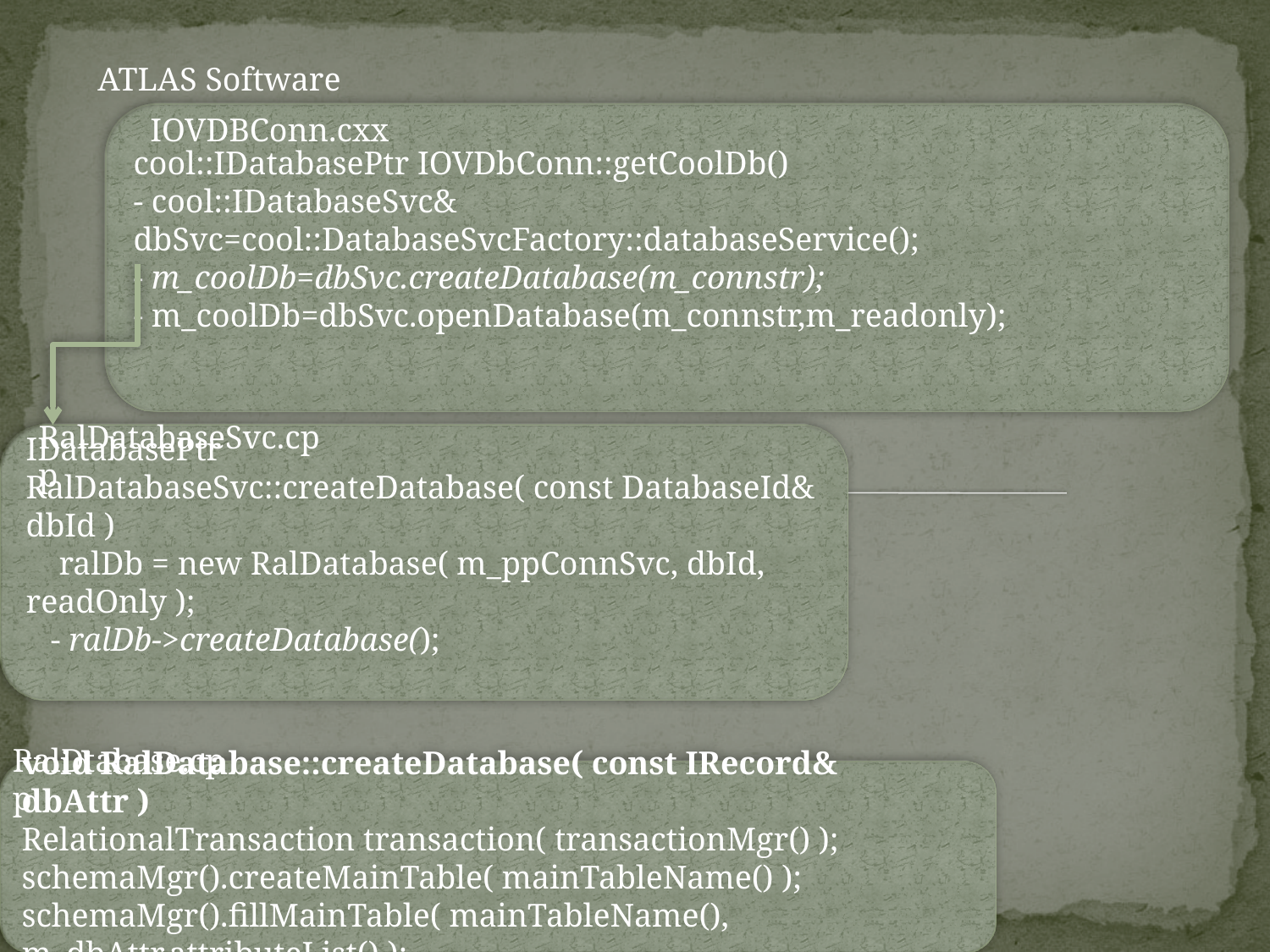

ATLAS Software
cool::IDatabasePtr IOVDbConn::getCoolDb()
- cool::IDatabaseSvc& dbSvc=cool::DatabaseSvcFactory::databaseService();
- m_coolDb=dbSvc.createDatabase(m_connstr);
- m_coolDb=dbSvc.openDatabase(m_connstr,m_readonly);

IOVDBConn.cxx
RalDatabaseSvc.cpp
IDatabasePtr
RalDatabaseSvc::createDatabase( const DatabaseId& dbId )
    ralDb = new RalDatabase( m_ppConnSvc, dbId, readOnly );
   - ralDb->createDatabase();

RalDtabase.cpp
void RalDatabase::createDatabase( const IRecord& dbAttr )
RelationalTransaction transaction( transactionMgr() );
schemaMgr().createMainTable( mainTableName() );  schemaMgr().fillMainTable( mainTableName(), m_dbAttr.attributeList() );